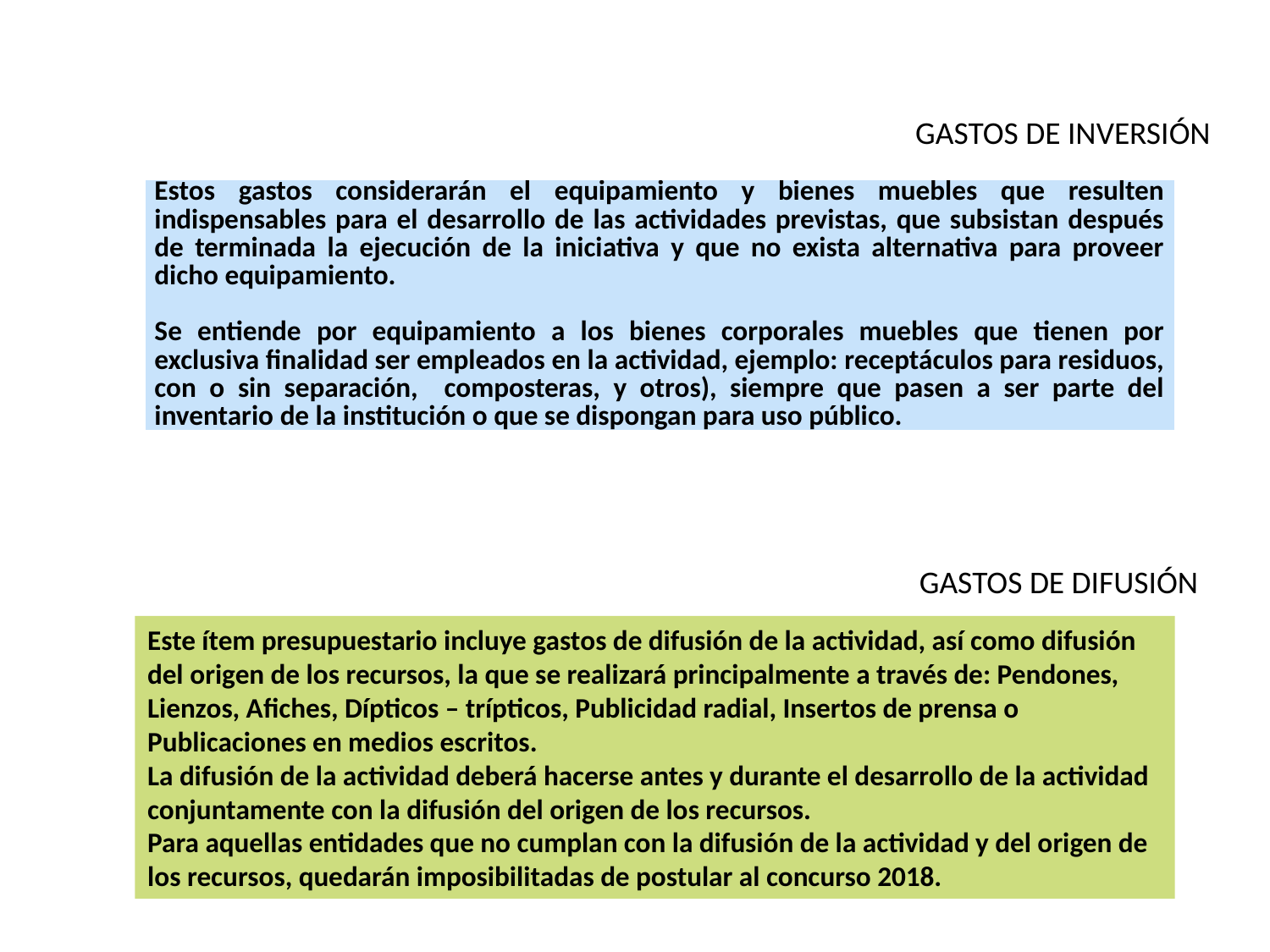

GASTOS DE INVERSIÓN
| Estos gastos considerarán el equipamiento y bienes muebles que resulten indispensables para el desarrollo de las actividades previstas, que subsistan después de terminada la ejecución de la iniciativa y que no exista alternativa para proveer dicho equipamiento.   Se entiende por equipamiento a los bienes corporales muebles que tienen por exclusiva finalidad ser empleados en la actividad, ejemplo: receptáculos para residuos, con o sin separación, composteras, y otros), siempre que pasen a ser parte del inventario de la institución o que se dispongan para uso público. |
| --- |
GASTOS DE DIFUSIÓN
Este ítem presupuestario incluye gastos de difusión de la actividad, así como difusión del origen de los recursos, la que se realizará principalmente a través de: Pendones, Lienzos, Afiches, Dípticos – trípticos, Publicidad radial, Insertos de prensa o Publicaciones en medios escritos.
La difusión de la actividad deberá hacerse antes y durante el desarrollo de la actividad conjuntamente con la difusión del origen de los recursos.
Para aquellas entidades que no cumplan con la difusión de la actividad y del origen de los recursos, quedarán imposibilitadas de postular al concurso 2018.